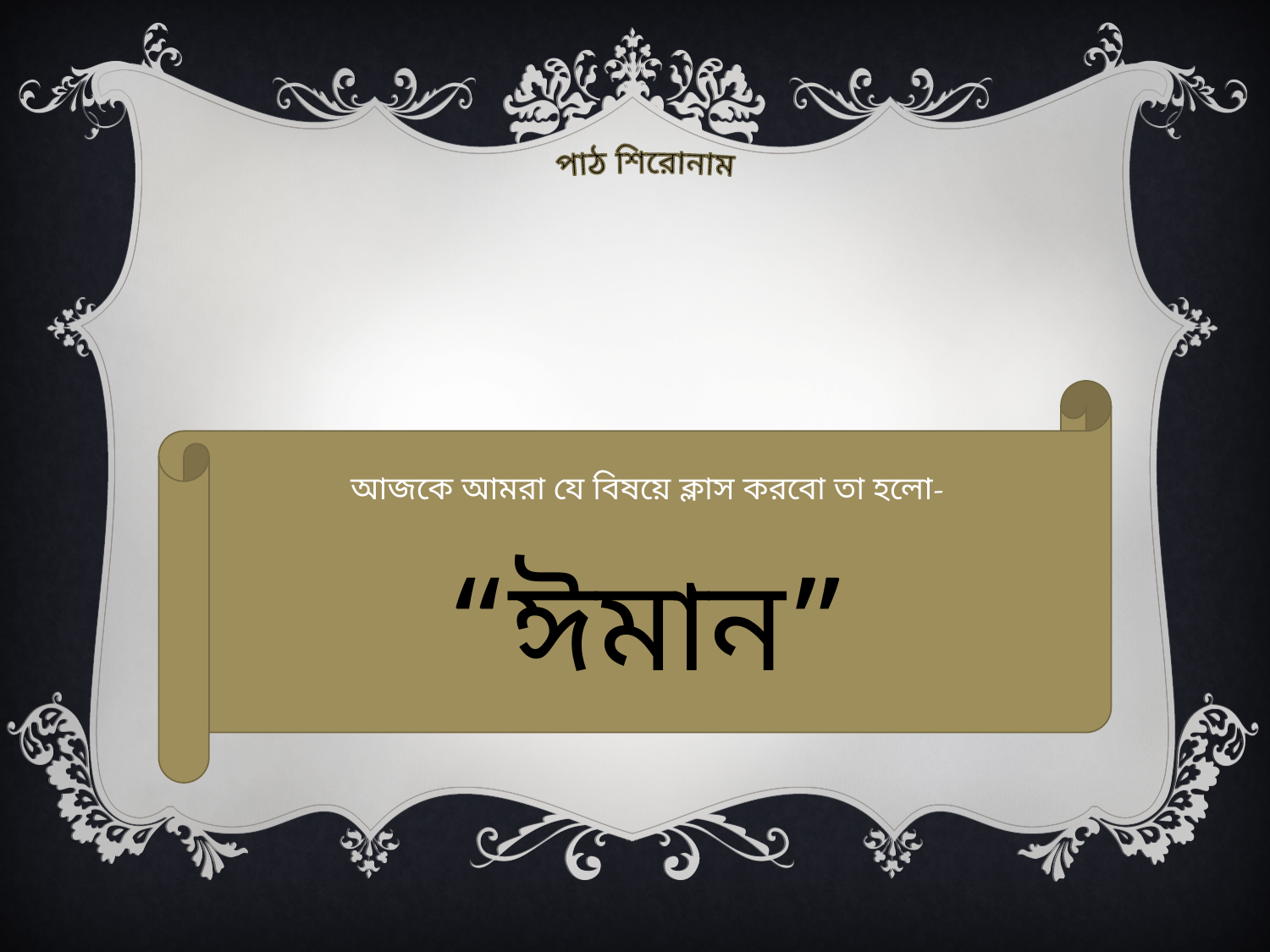

পাঠ শিরোনাম
আজকে আমরা যে বিষয়ে ক্লাস করবো তা হলো-

“ঈমান”